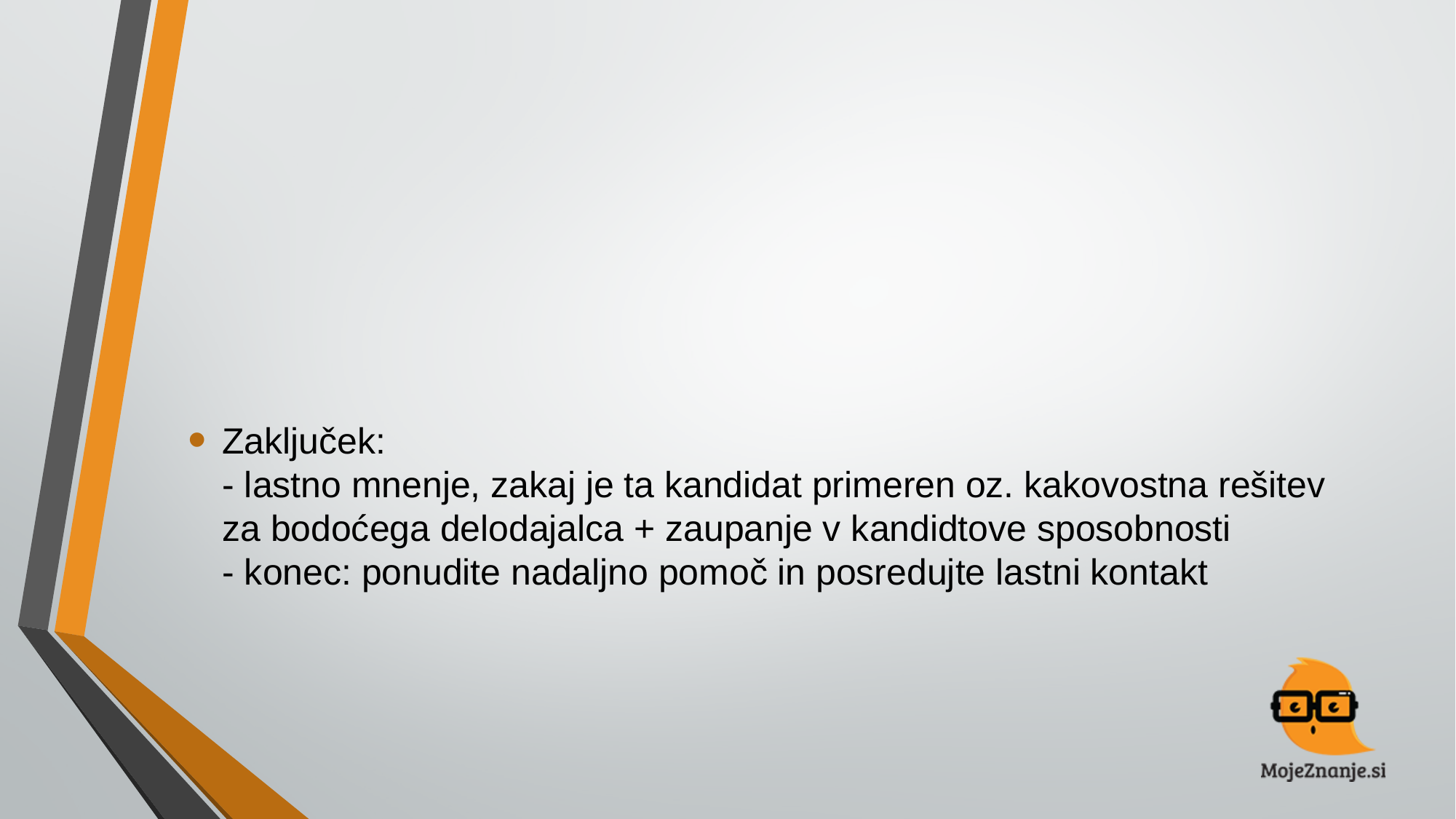

#
Zaključek:
- lastno mnenje, zakaj je ta kandidat primeren oz. kakovostna rešitev za bodoćega delodajalca + zaupanje v kandidtove sposobnosti
- konec: ponudite nadaljno pomoč in posredujte lastni kontakt